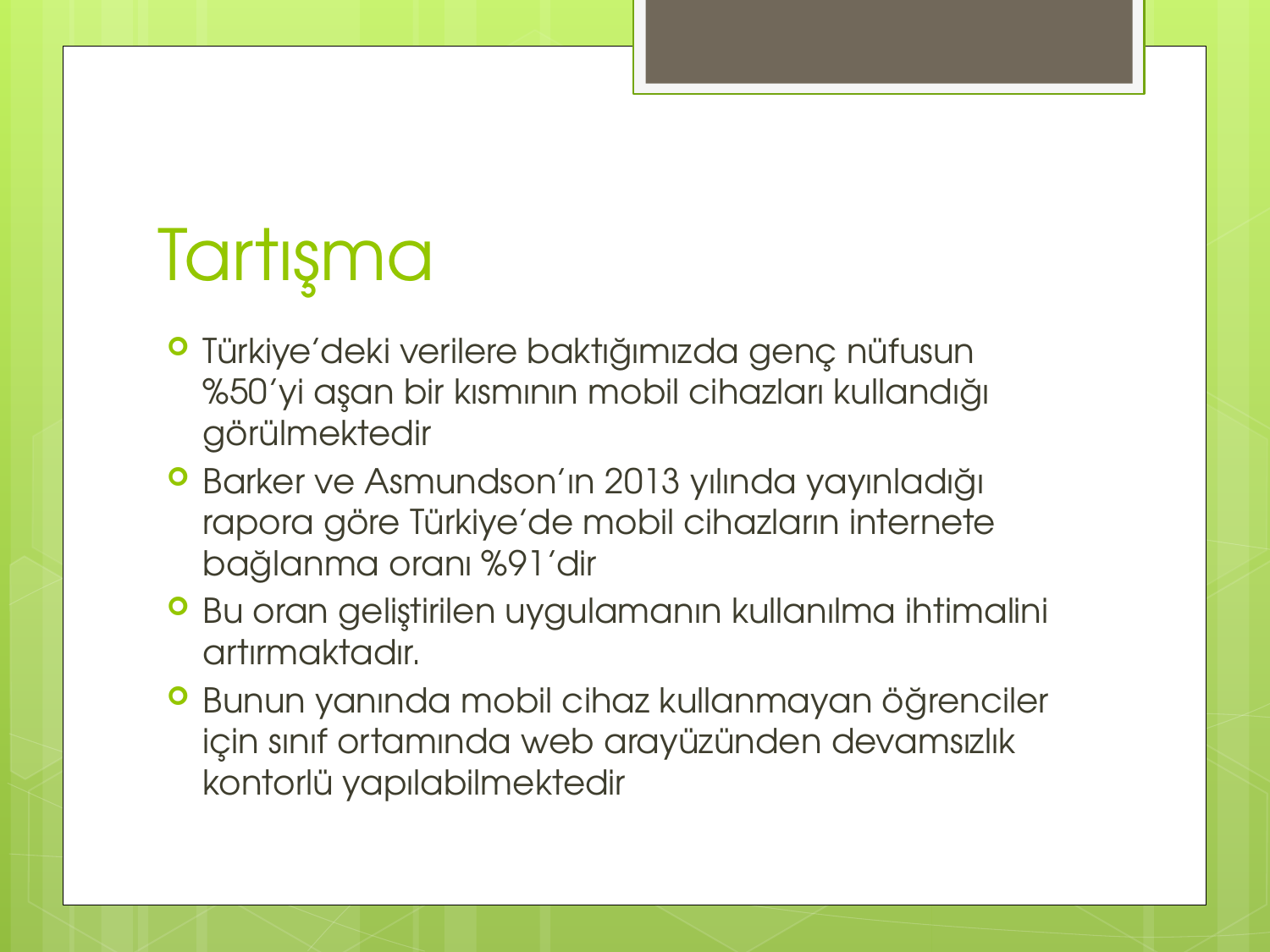

# Tartışma
Türkiye’deki verilere baktığımızda genç nüfusun %50’yi aşan bir kısmının mobil cihazları kullandığı görülmektedir
Barker ve Asmundson’ın 2013 yılında yayınladığı rapora göre Türkiye’de mobil cihazların internete bağlanma oranı %91’dir
Bu oran geliştirilen uygulamanın kullanılma ihtimalini artırmaktadır.
Bunun yanında mobil cihaz kullanmayan öğrenciler için sınıf ortamında web arayüzünden devamsızlık kontorlü yapılabilmektedir